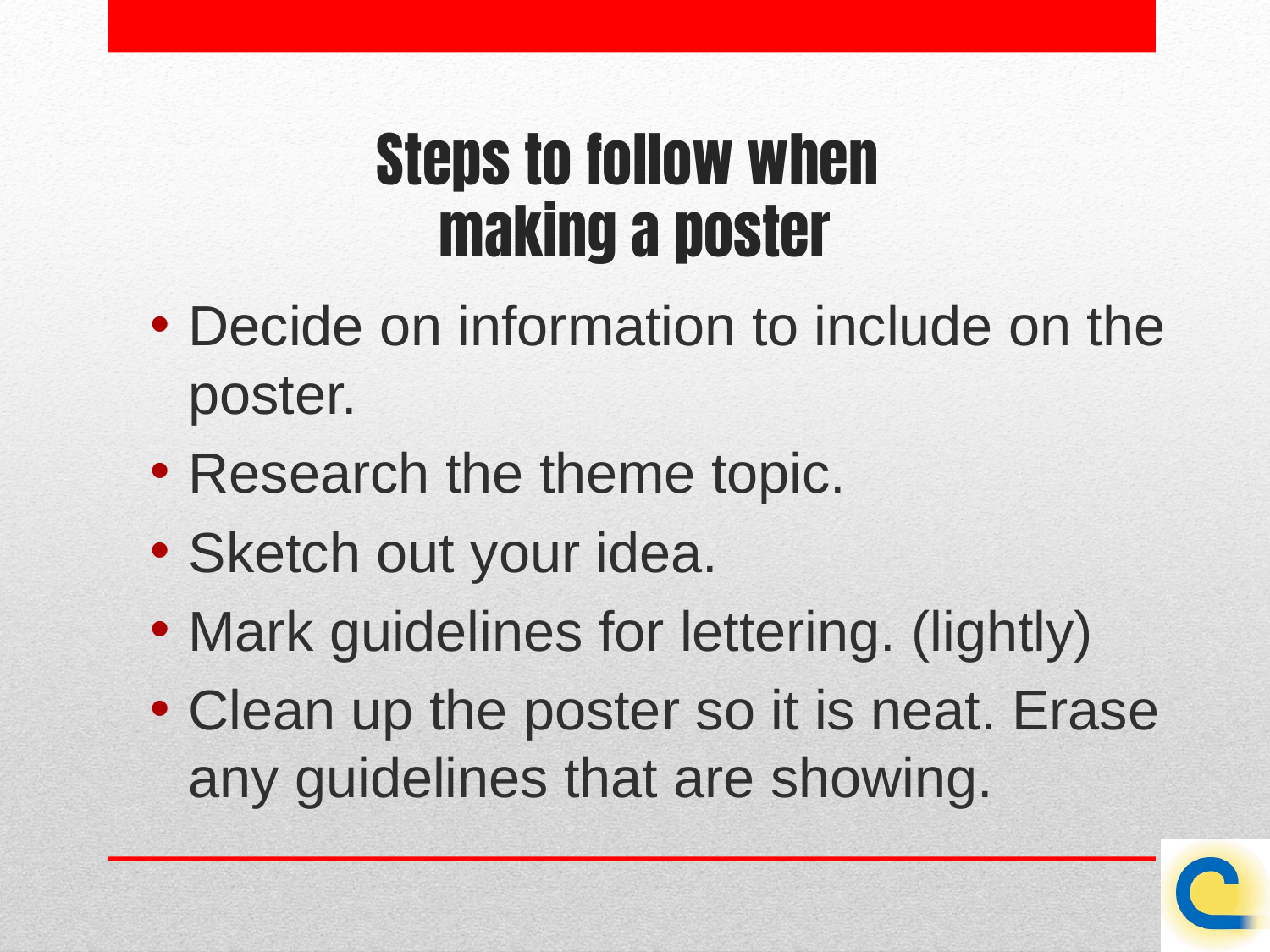

Steps to follow when
making a poster
Decide on information to include on the poster.
Research the theme topic.
Sketch out your idea.
Mark guidelines for lettering. (lightly)
Clean up the poster so it is neat. Erase any guidelines that are showing.